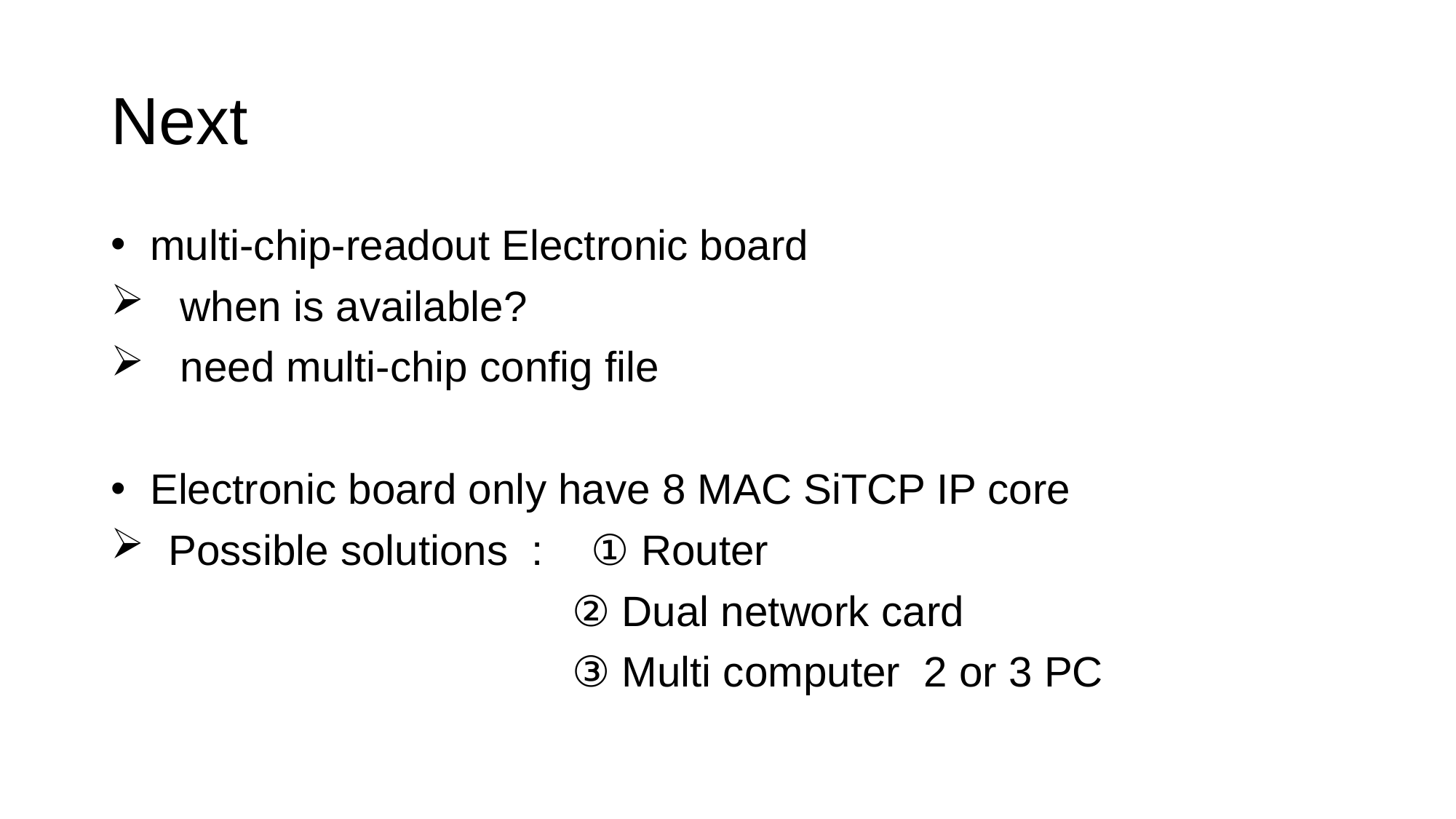

# Next
 multi-chip-readout Electronic board
   when is available?
   need multi-chip config file

 Electronic board only have 8 MAC SiTCP IP core
  Possible solutions  :    ① Router
                                       ② Dual network card
                                       ③ Multi computer  2 or 3 PC